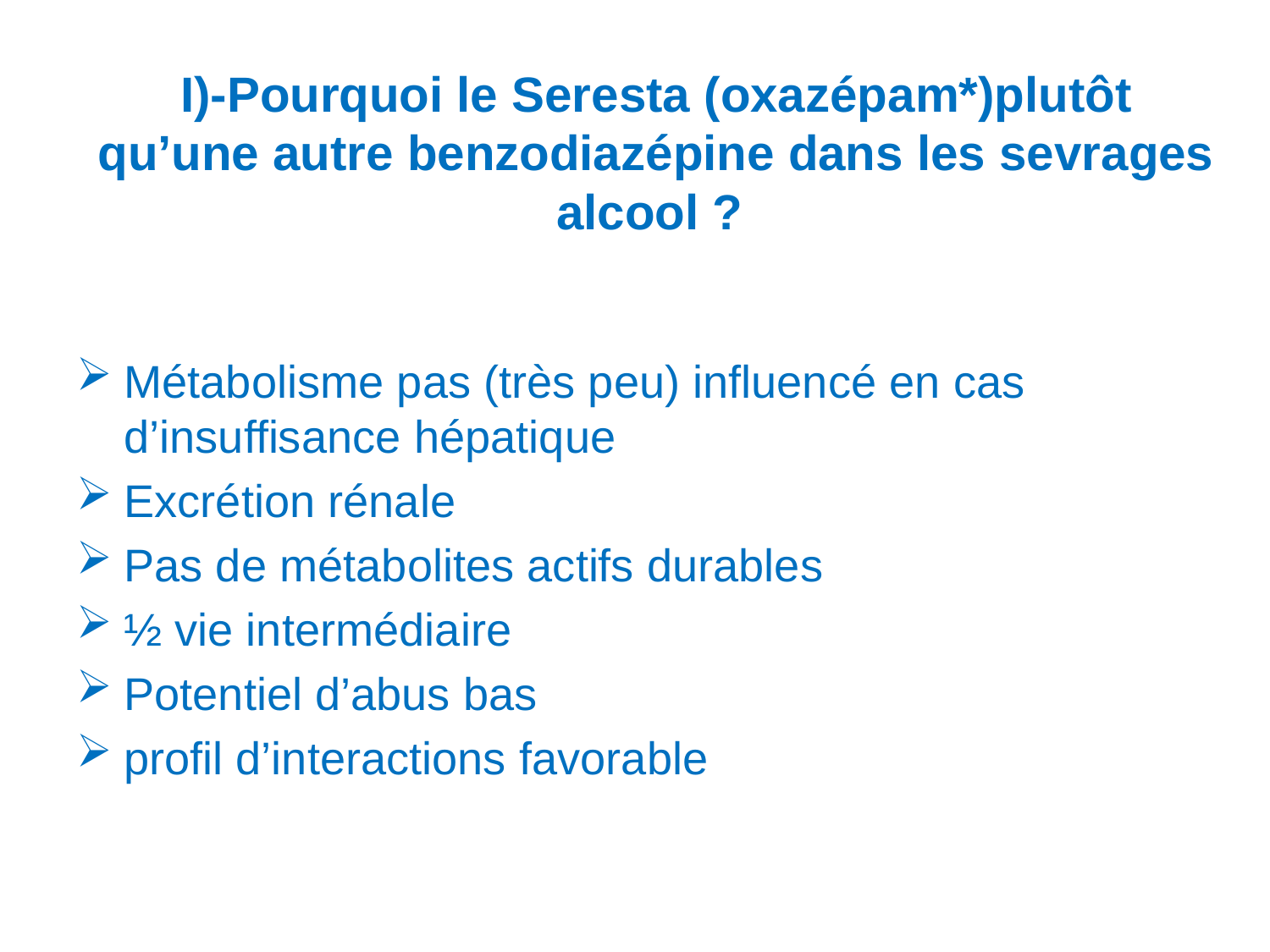

# I)-Pourquoi le Seresta (oxazépam*)plutôt qu’une autre benzodiazépine dans les sevrages alcool ?
Métabolisme pas (très peu) influencé en cas d’insuffisance hépatique
Excrétion rénale
Pas de métabolites actifs durables
½ vie intermédiaire
Potentiel d’abus bas
profil d’interactions favorable